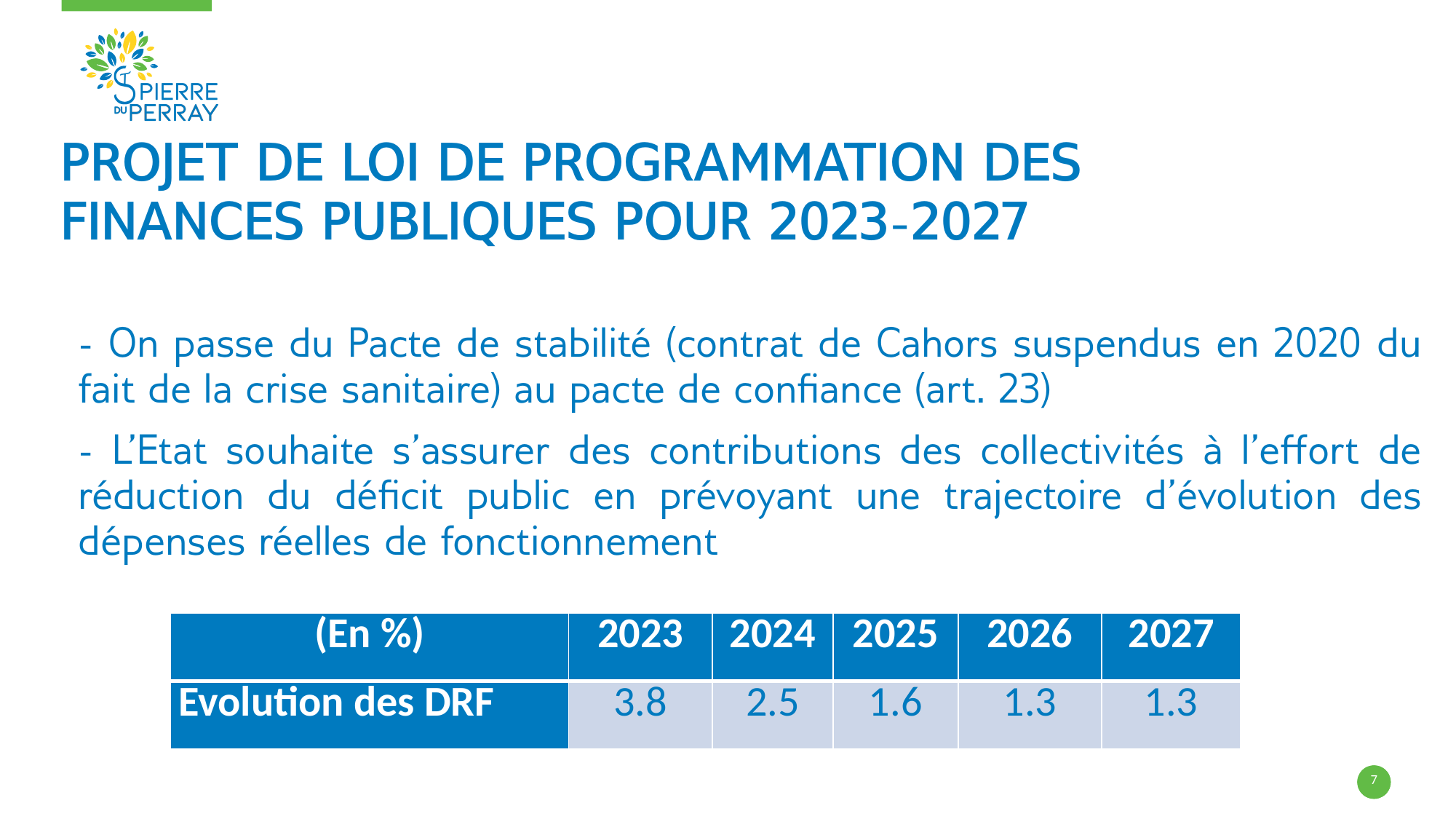

# Projet de Loi de Programmation des Finances publiques pour 2023-2027
- On passe du Pacte de stabilité (contrat de Cahors suspendus en 2020 du fait de la crise sanitaire) au pacte de confiance (art. 23)
- L’Etat souhaite s’assurer des contributions des collectivités à l’effort de réduction du déficit public en prévoyant une trajectoire d’évolution des dépenses réelles de fonctionnement

| (En %) | 2023 | 2024 | 2025 | 2026 | 2027 |
| --- | --- | --- | --- | --- | --- |
| Evolution des DRF | 3.8 | 2.5 | 1.6 | 1.3 | 1.3 |
7